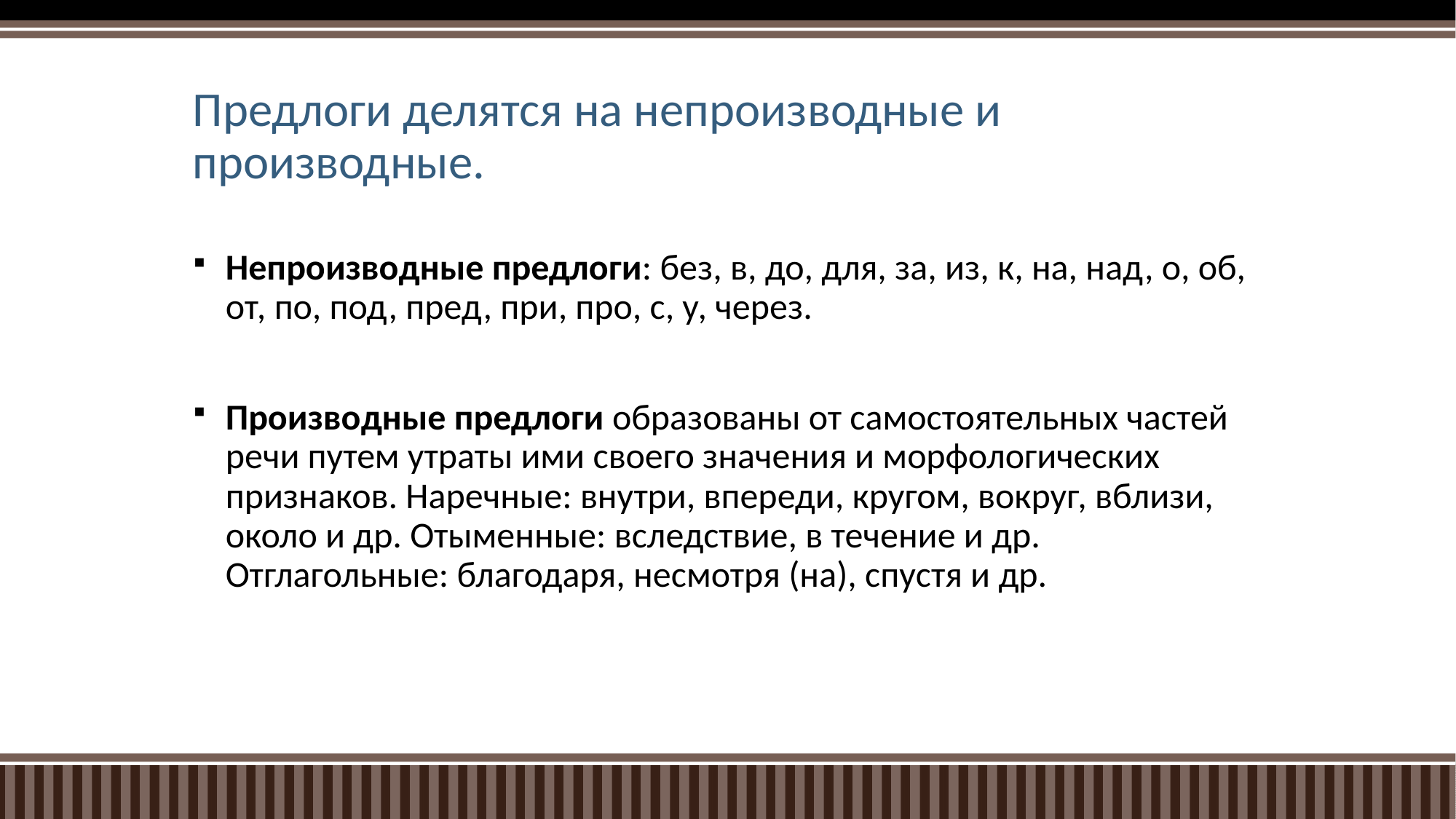

# Предлоги делятся на непроизводные и производные.
Непроизводные предлоги: без, в, до, для, за, из, к, на, над, о, об, от, по, под, пред, при, про, с, у, через.
Производные предлоги образованы от самостоятельных частей речи путем утраты ими своего значения и морфологических признаков. Наречные: внутри, впереди, кругом, вокруг, вблизи, около и др. Отыменные: вследствие, в течение и др. Отглагольные: благодаря, несмотря (на), спустя и др.